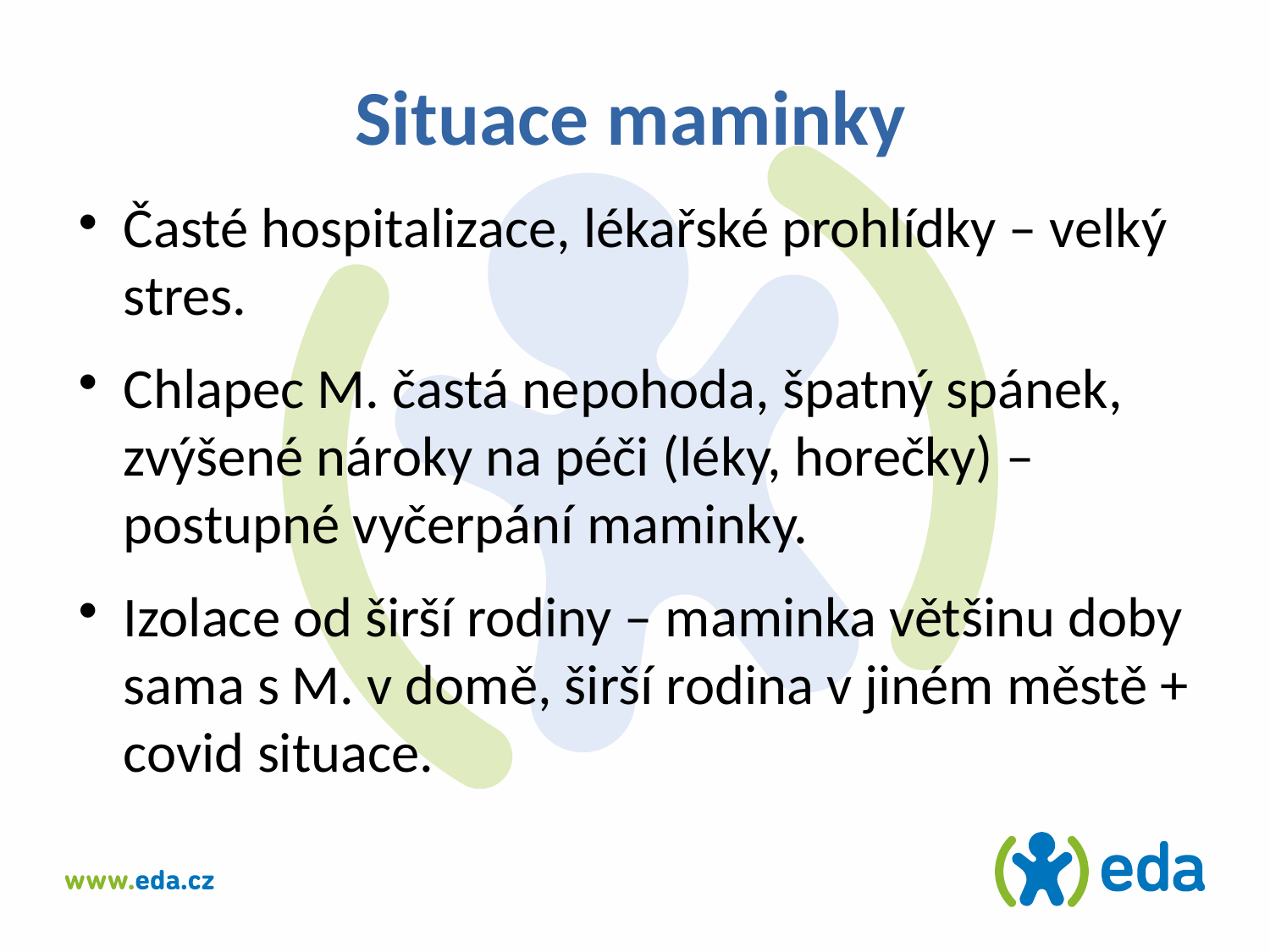

Situace maminky
Časté hospitalizace, lékařské prohlídky – velký stres.
Chlapec M. častá nepohoda, špatný spánek, zvýšené nároky na péči (léky, horečky) – postupné vyčerpání maminky.
Izolace od širší rodiny – maminka většinu doby sama s M. v domě, širší rodina v jiném městě + covid situace.